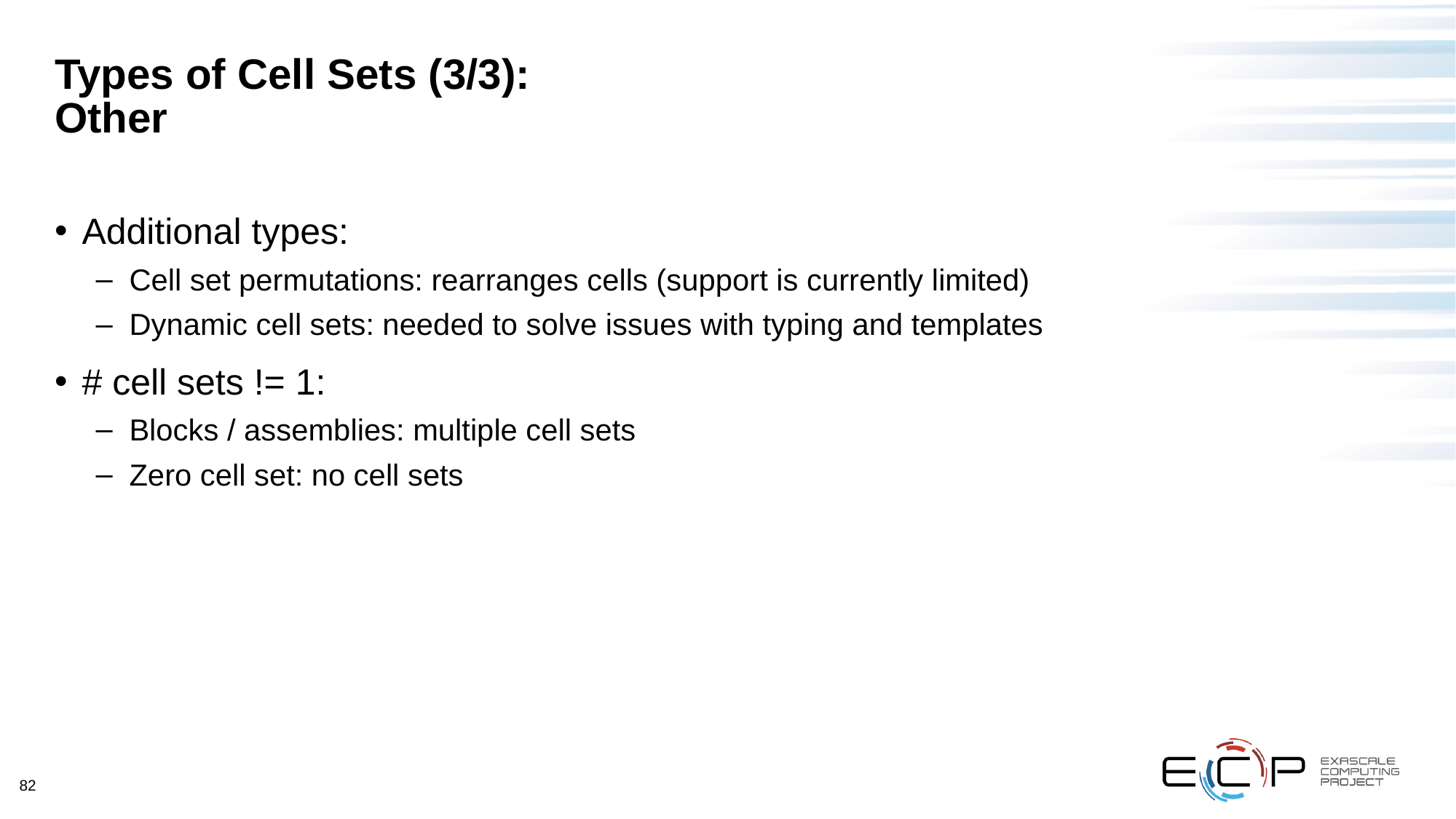

# Types of Cell Sets (3/3): Other
Additional types:
Cell set permutations: rearranges cells (support is currently limited)
Dynamic cell sets: needed to solve issues with typing and templates
# cell sets != 1:
Blocks / assemblies: multiple cell sets
Zero cell set: no cell sets